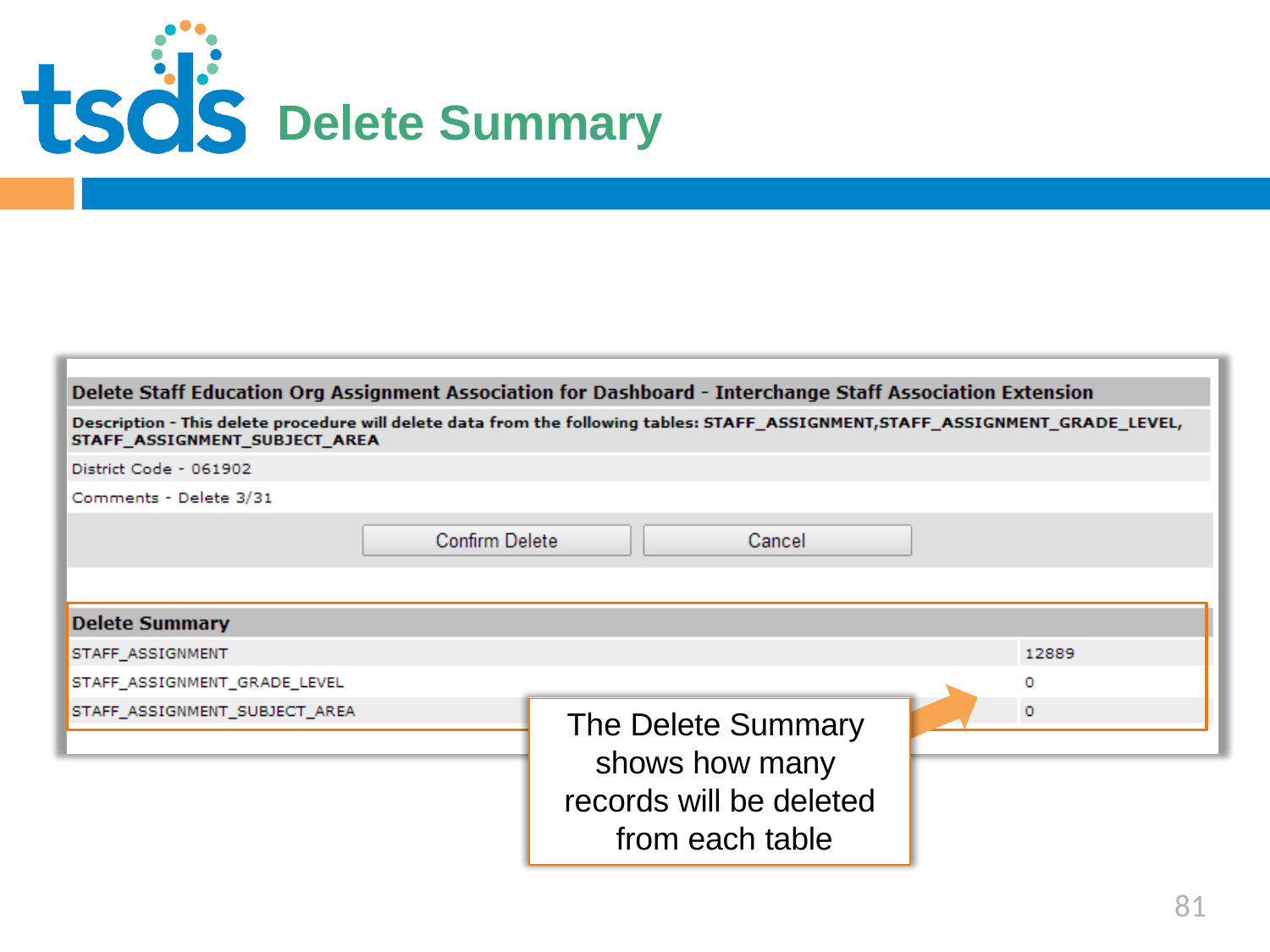

Click to edit Master title style

# Delete Summary

The Delete Summary  shows how many  records will be deleted  from each table
81